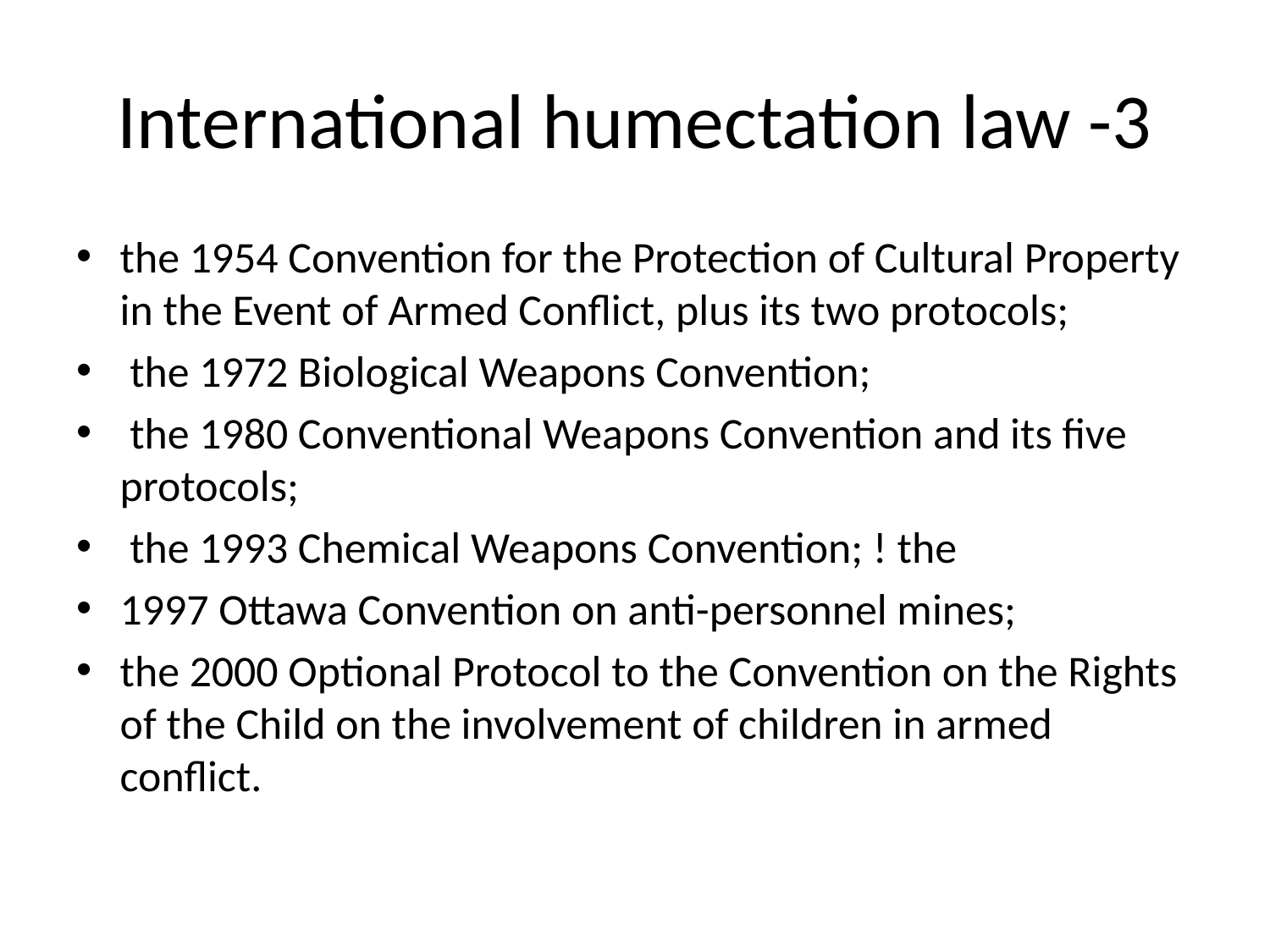

# International humectation law -3
the 1954 Convention for the Protection of Cultural Property in the Event of Armed Conflict, plus its two protocols;
 the 1972 Biological Weapons Convention;
 the 1980 Conventional Weapons Convention and its five protocols;
 the 1993 Chemical Weapons Convention; ! the
1997 Ottawa Convention on anti-personnel mines;
the 2000 Optional Protocol to the Convention on the Rights of the Child on the involvement of children in armed conflict.